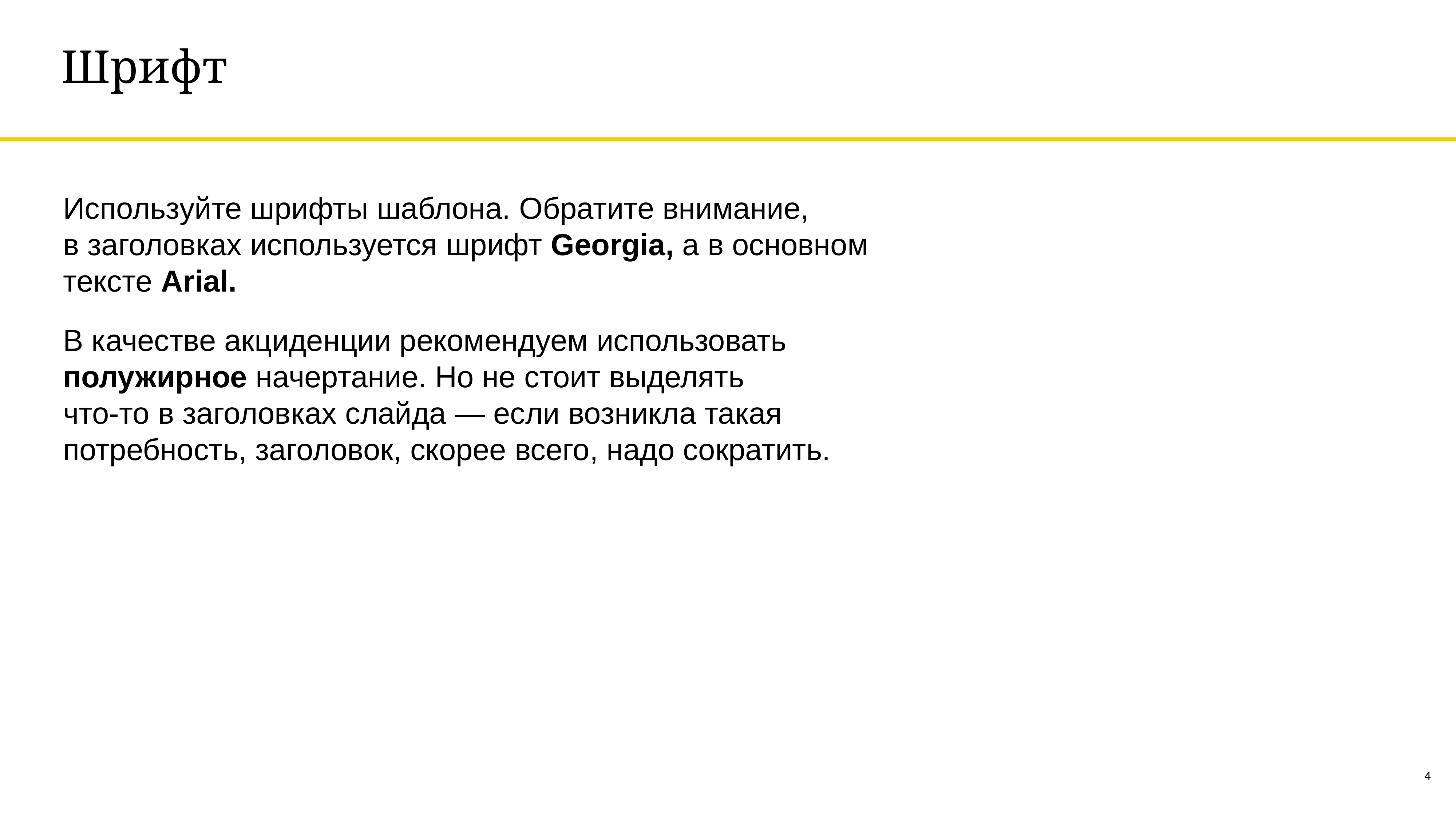

# Шрифт
Используйте шрифты шаблона. Обратите внимание,
в заголовках используется шрифт Georgia, а в основном тексте Arial.
В качестве акциденции рекомендуем использовать полужирное начертание. Но не стоит выделять
что-то в заголовках слайда — если возникла такая потребность, заголовок, скорее всего, надо сократить.
4